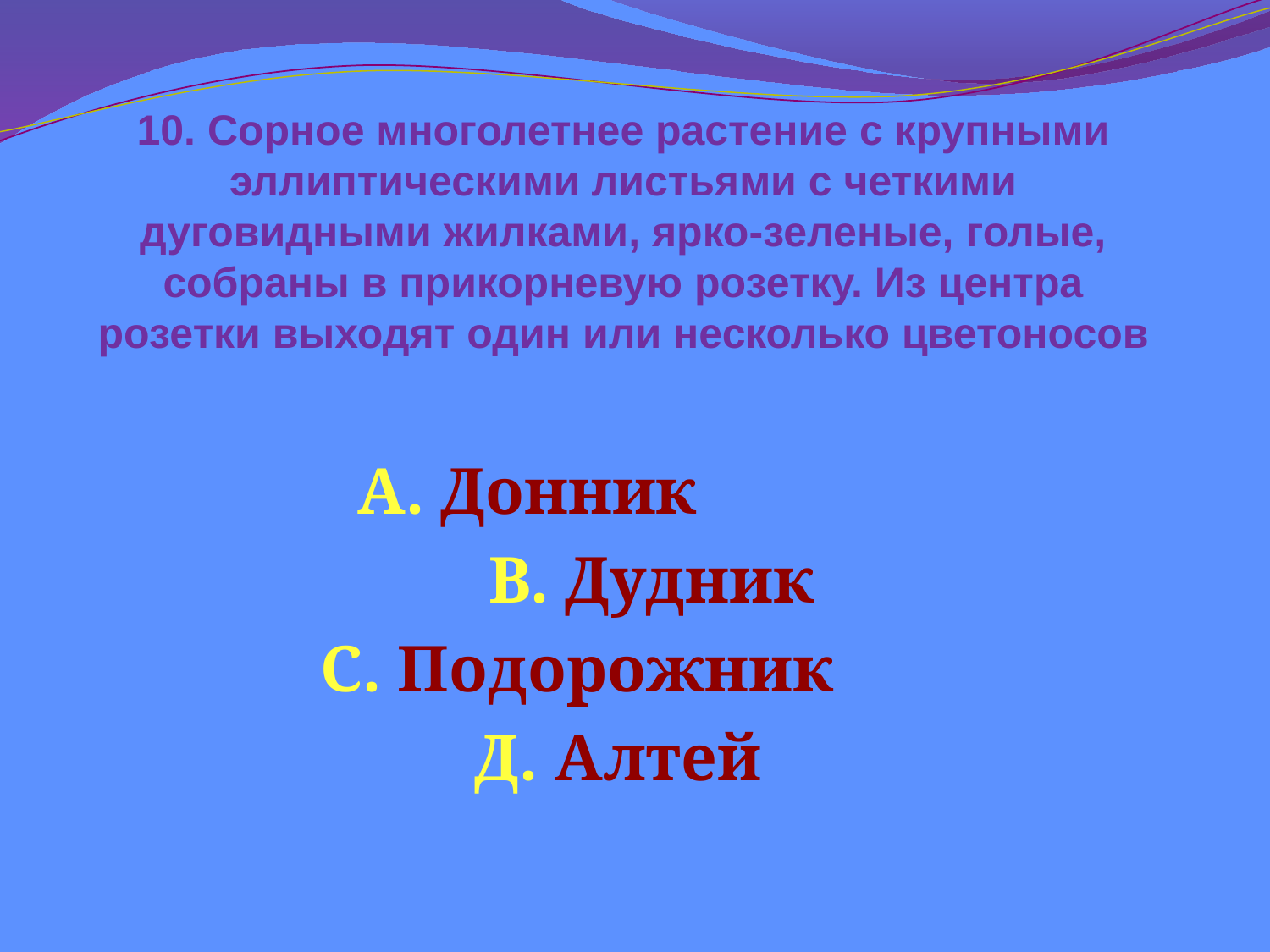

# 10. Сорное многолетнее растение с крупными эллиптическими листьями с четкими дуговидными жилками, ярко-зеленые, голые, собраны в прикорневую розетку. Из центра розетки выходят один или несколько цветоносов

А. Донник
    В. Дудник
С. Подорожник
Д. Алтей